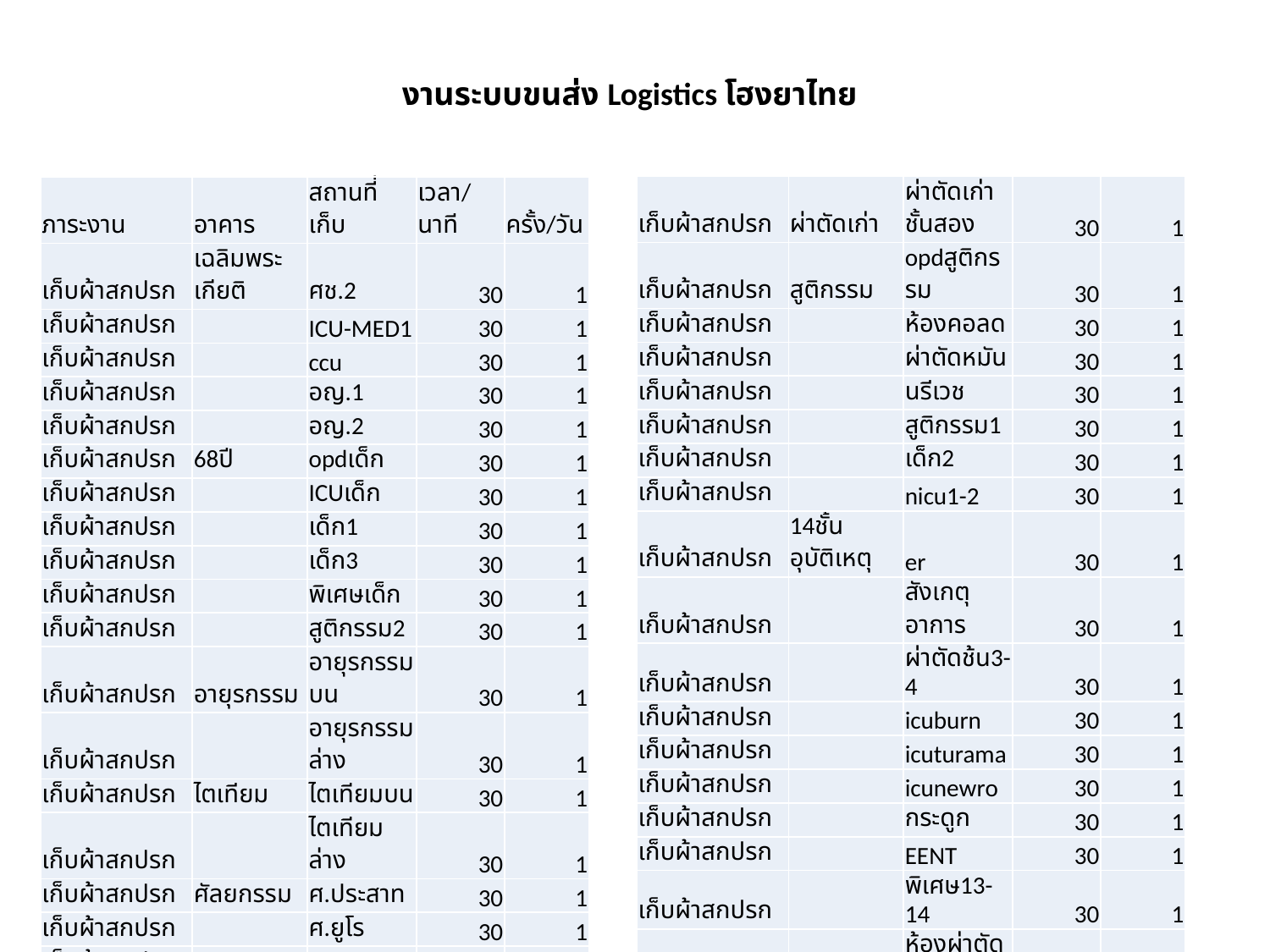

งานระบบขนส่ง Logistics โฮงยาไทย
| เก็บผ้าสกปรก | ผ่าตัดเก่า | ผ่าตัดเก่าชั้นสอง | 30 | 1 |
| --- | --- | --- | --- | --- |
| เก็บผ้าสกปรก | สูติกรรม | opdสูติกรรม | 30 | 1 |
| เก็บผ้าสกปรก |  | ห้องคอลด | 30 | 1 |
| เก็บผ้าสกปรก |  | ผ่าตัดหมัน | 30 | 1 |
| เก็บผ้าสกปรก |  | นรีเวช | 30 | 1 |
| เก็บผ้าสกปรก |  | สูติกรรม1 | 30 | 1 |
| เก็บผ้าสกปรก |  | เด็ก2 | 30 | 1 |
| เก็บผ้าสกปรก |  | nicu1-2 | 30 | 1 |
| เก็บผ้าสกปรก | 14ชั้นอุบัติเหตุ | er | 30 | 1 |
| เก็บผ้าสกปรก |  | สังเกตุอาการ | 30 | 1 |
| เก็บผ้าสกปรก |  | ผ่าตัดช้น3-4 | 30 | 1 |
| เก็บผ้าสกปรก |  | icuburn | 30 | 1 |
| เก็บผ้าสกปรก |  | icuturama | 30 | 1 |
| เก็บผ้าสกปรก |  | icunewro | 30 | 1 |
| เก็บผ้าสกปรก |  | กระดูก | 30 | 1 |
| เก็บผ้าสกปรก |  | EENT | 30 | 1 |
| เก็บผ้าสกปรก |  | พิเศษ13-14 | 30 | 1 |
| เก็บผ้าสกปรก | 50ปี | ห้องผ่าตัดเล็ก | 30 | 1 |
| เก็บผ้าสกปรก |  | ห้องฉีดยาทำแผล | 30 | 1 |
| เก็บผ้าสกปรก | รังสี | เอ็กซเรย์ | 30 | 1 |
| เก็บผ้าสกปรก |  | icu-s | 30 | 1 |
| ภาระงาน | อาคาร | สถานที่เก็บ | เวลา/นาที | ครั้ง/วัน |
| --- | --- | --- | --- | --- |
| เก็บผ้าสกปรก | เฉลิมพระเกียติ | ศช.2 | 30 | 1 |
| เก็บผ้าสกปรก |  | ICU-MED1 | 30 | 1 |
| เก็บผ้าสกปรก |  | ccu | 30 | 1 |
| เก็บผ้าสกปรก |  | อญ.1 | 30 | 1 |
| เก็บผ้าสกปรก |  | อญ.2 | 30 | 1 |
| เก็บผ้าสกปรก | 68ปี | opdเด็ก | 30 | 1 |
| เก็บผ้าสกปรก |  | ICUเด็ก | 30 | 1 |
| เก็บผ้าสกปรก |  | เด็ก1 | 30 | 1 |
| เก็บผ้าสกปรก |  | เด็ก3 | 30 | 1 |
| เก็บผ้าสกปรก |  | พิเศษเด็ก | 30 | 1 |
| เก็บผ้าสกปรก |  | สูติกรรม2 | 30 | 1 |
| เก็บผ้าสกปรก | อายุรกรรม | อายุรกรรมบน | 30 | 1 |
| เก็บผ้าสกปรก |  | อายุรกรรมล่าง | 30 | 1 |
| เก็บผ้าสกปรก | ไตเทียม | ไตเทียมบน | 30 | 1 |
| เก็บผ้าสกปรก |  | ไตเทียมล่าง | 30 | 1 |
| เก็บผ้าสกปรก | ศัลยกรรม | ศ.ประสาท | 30 | 1 |
| เก็บผ้าสกปรก |  | ศ.ยูโร | 30 | 1 |
| เก็บผ้าสกปรก |  | ศ.หญิง | 30 | 1 |